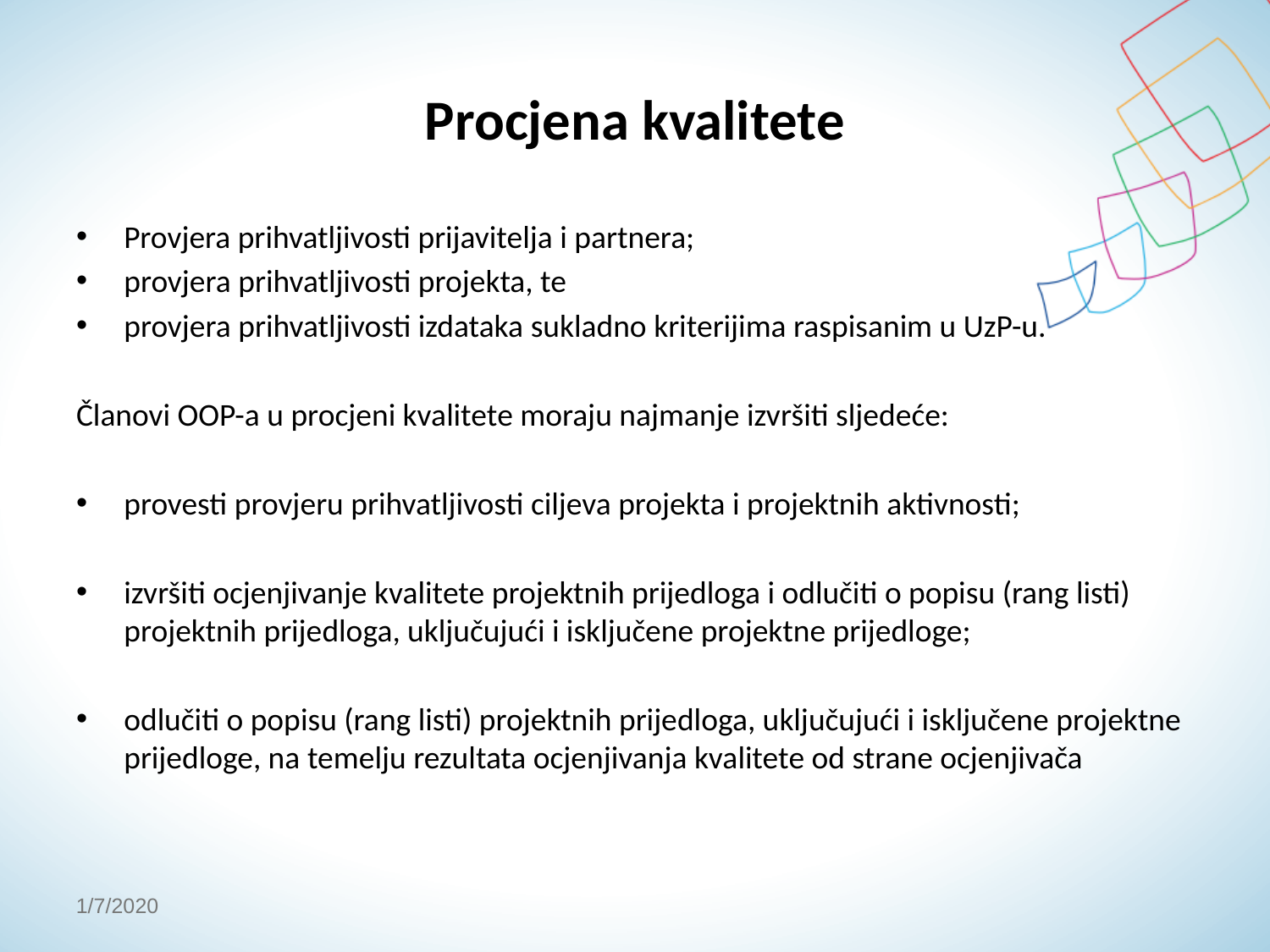

# Procjena kvalitete

Provjera prihvatljivosti prijavitelja i partnera;
provjera prihvatljivosti projekta, te
provjera prihvatljivosti izdataka sukladno kriterijima raspisanim u UzP-u.

Članovi OOP-a u procjeni kvalitete moraju najmanje izvršiti sljedeće:

provesti provjeru prihvatljivosti ciljeva projekta i projektnih aktivnosti;

izvršiti ocjenjivanje kvalitete projektnih prijedloga i odlučiti o popisu (rang listi) projektnih prijedloga, uključujući i isključene projektne prijedloge;

odlučiti o popisu (rang listi) projektnih prijedloga, uključujući i isključene projektne prijedloge, na temelju rezultata ocjenjivanja kvalitete od strane ocjenjivača